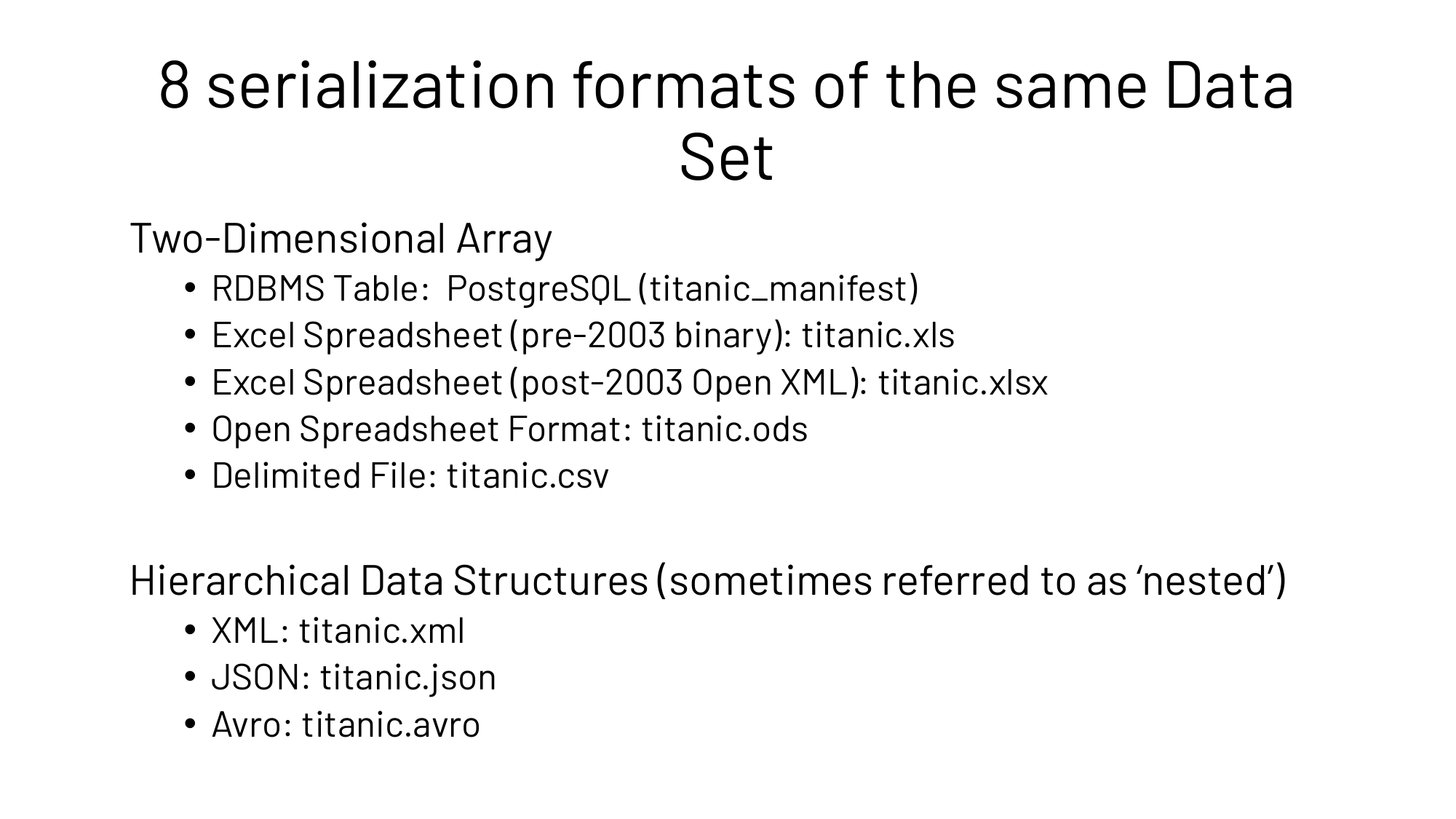

# 8 serialization formats of the same Data Set
Two-Dimensional Array
RDBMS Table:  PostgreSQL (titanic_manifest)
Excel Spreadsheet (pre-2003 binary): titanic.xls
Excel Spreadsheet (post-2003 Open XML): titanic.xlsx
Open Spreadsheet Format: titanic.ods
Delimited File: titanic.csv

Hierarchical Data Structures (sometimes referred to as ‘nested’)
XML: titanic.xml
JSON: titanic.json
Avro: titanic.avro